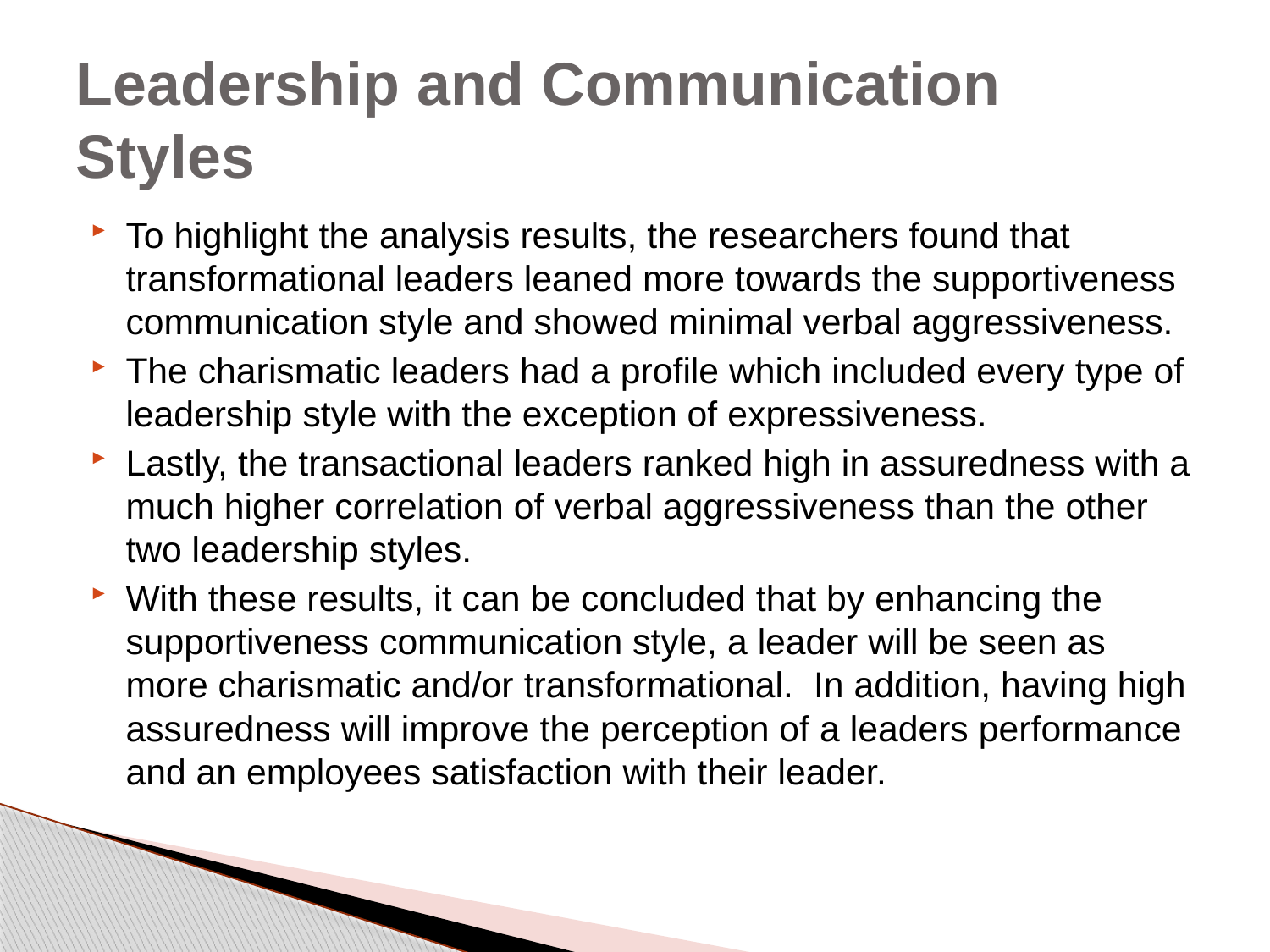

# Leadership and Communication Styles
To highlight the analysis results, the researchers found that transformational leaders leaned more towards the supportiveness communication style and showed minimal verbal aggressiveness.
The charismatic leaders had a profile which included every type of leadership style with the exception of expressiveness.
Lastly, the transactional leaders ranked high in assuredness with a much higher correlation of verbal aggressiveness than the other two leadership styles.
With these results, it can be concluded that by enhancing the supportiveness communication style, a leader will be seen as more charismatic and/or transformational.  In addition, having high assuredness will improve the perception of a leaders performance and an employees satisfaction with their leader.